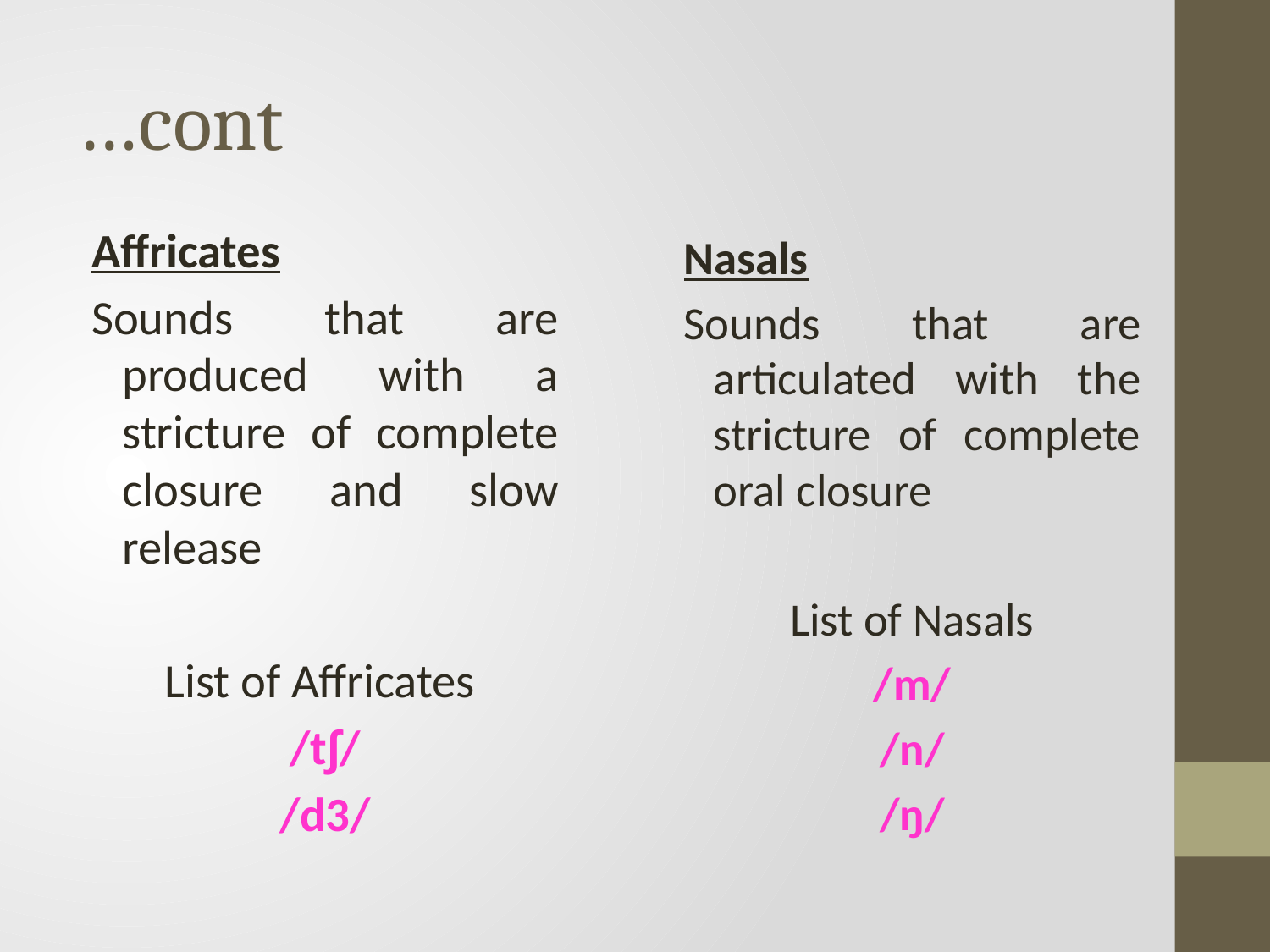

# …cont
Affricates
Sounds that are produced with a stricture of complete closure and slow release

List of Affricates
/t∫/
/d3/

Nasals
Sounds that are articulated with the stricture of complete oral closure

List of Nasals
/m/
/n/
/ŋ/